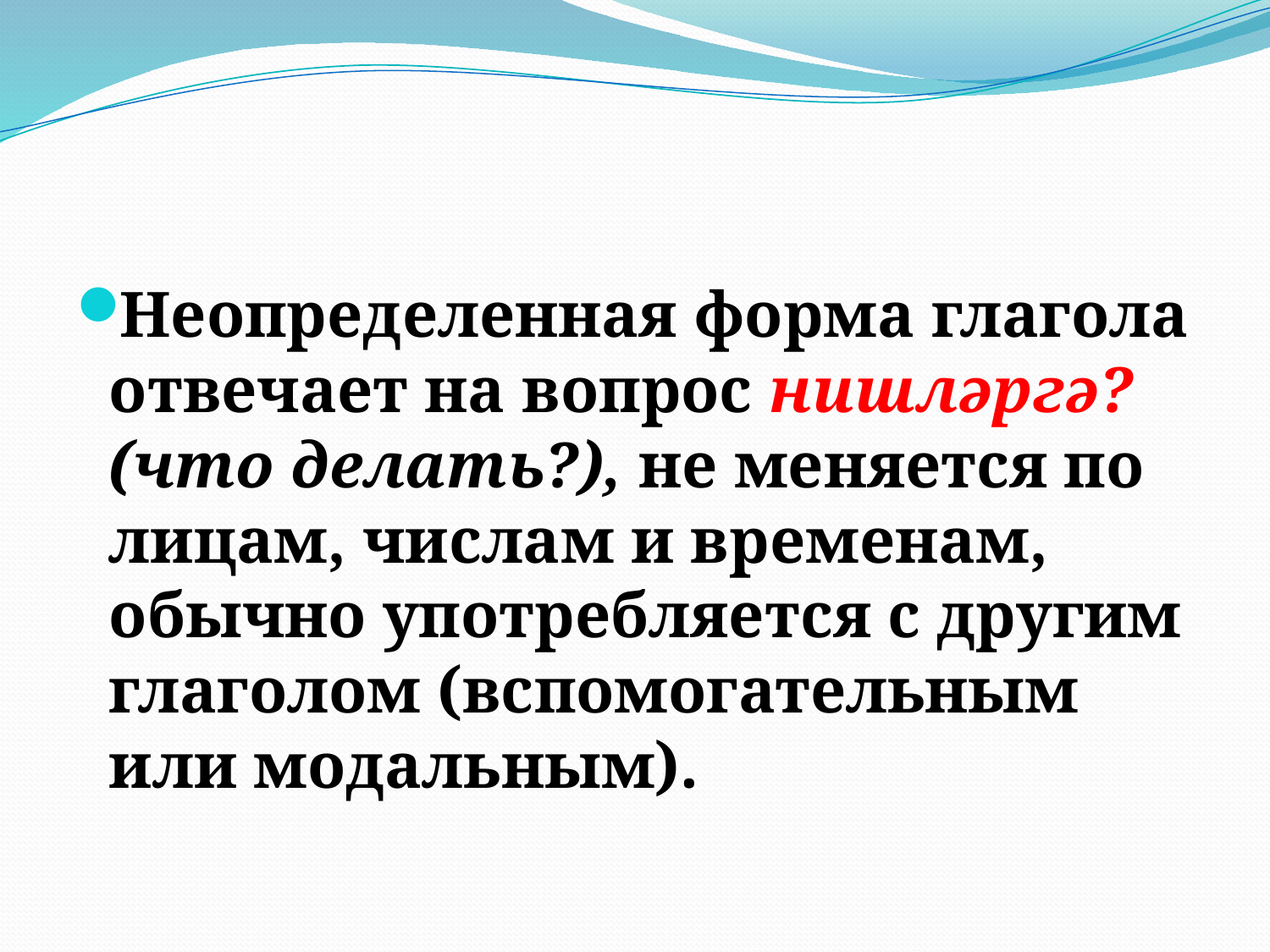

#
Неопределенная форма глагола отвечает на вопрос нишләргә? (что делать?), не меняется по лицам, числам и временам, обычно употребляется с другим глаголом (вспомогательным или модальным).